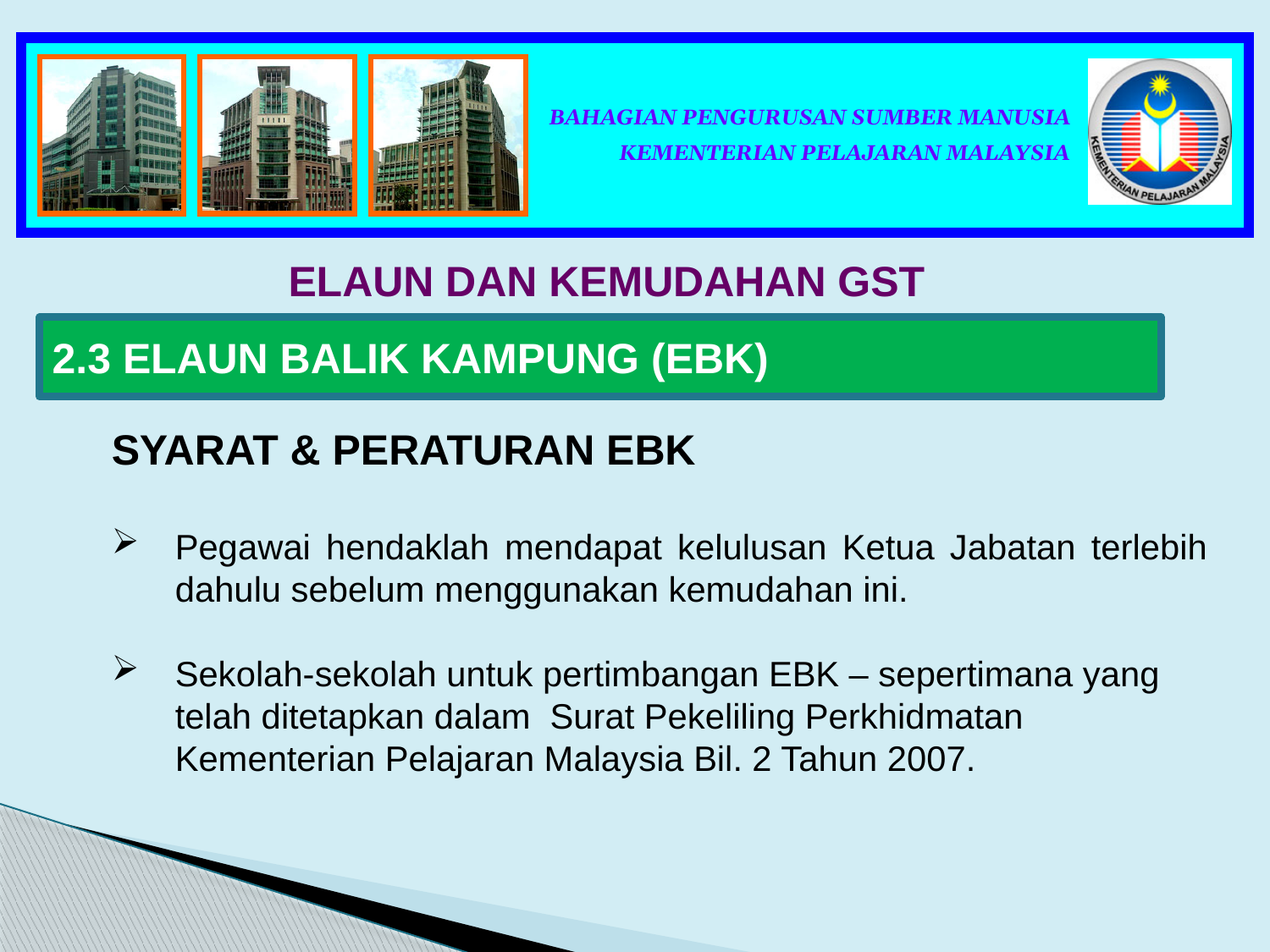

ELAUN DAN KEMUDAHAN GST
2.3 ELAUN BALIK KAMPUNG (EBK)
SYARAT & PERATURAN EBK

Pegawai hendaklah mendapat kelulusan Ketua Jabatan terlebih dahulu sebelum menggunakan kemudahan ini.

Sekolah-sekolah untuk pertimbangan EBK – sepertimana yang telah ditetapkan dalam  Surat Pekeliling Perkhidmatan Kementerian Pelajaran Malaysia Bil. 2 Tahun 2007.